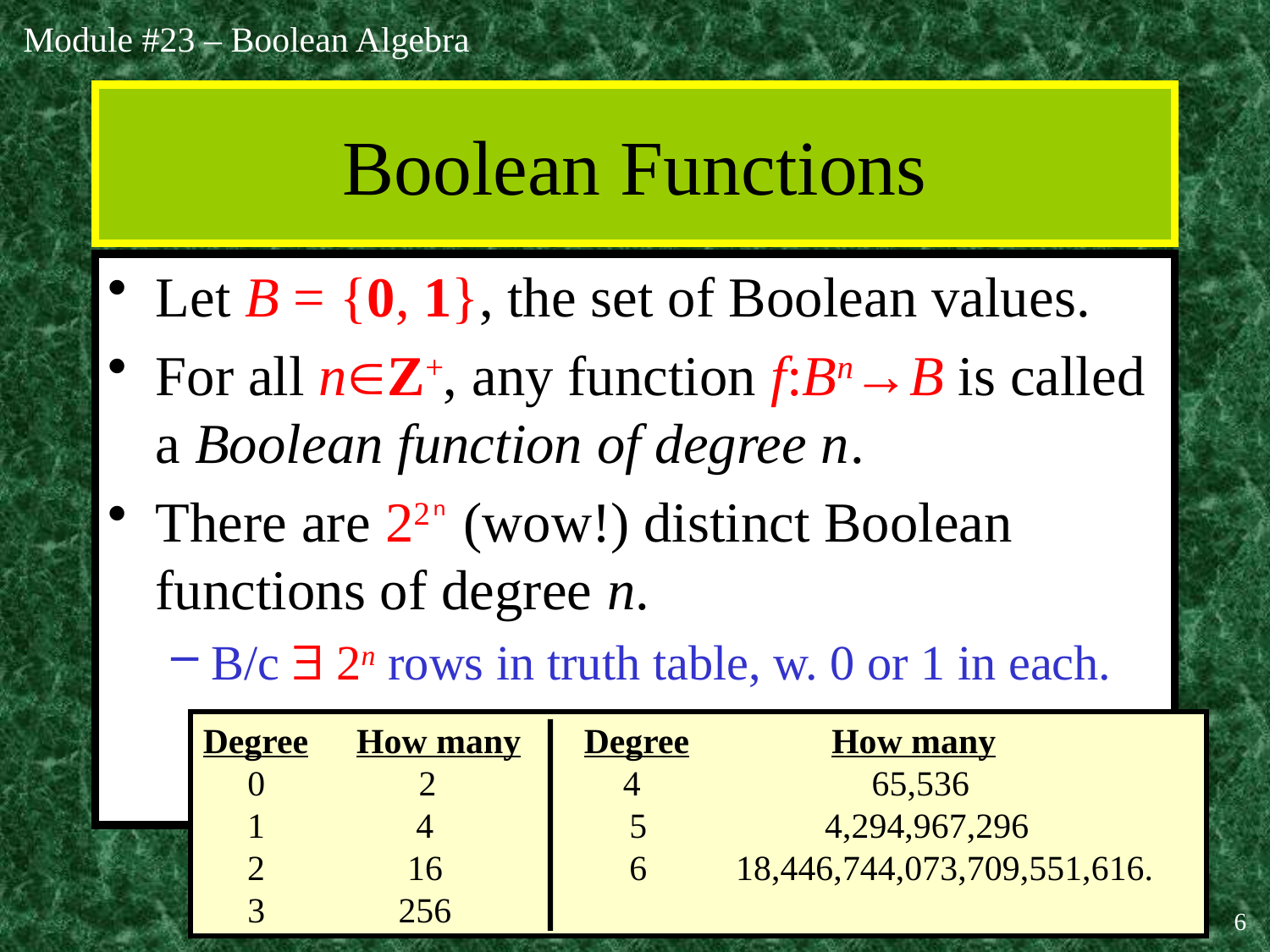

# Boolean Functions
Let B = {0, 1}, the set of Boolean values.
For all n∈Z+, any function f:Bn→B is called a Boolean function of degree n.
There are 22ⁿ (wow!) distinct Boolean functions of degree n.
B/c ∃ 2n rows in truth table, w. 0 or 1 in each.
Degree	   How many	Degree                How many
     0 	          2                     4                          65,536
     1                 4                      5                    4,294,967,296
     2                16                     6          18,446,744,073,709,551,616.
     3               256

6